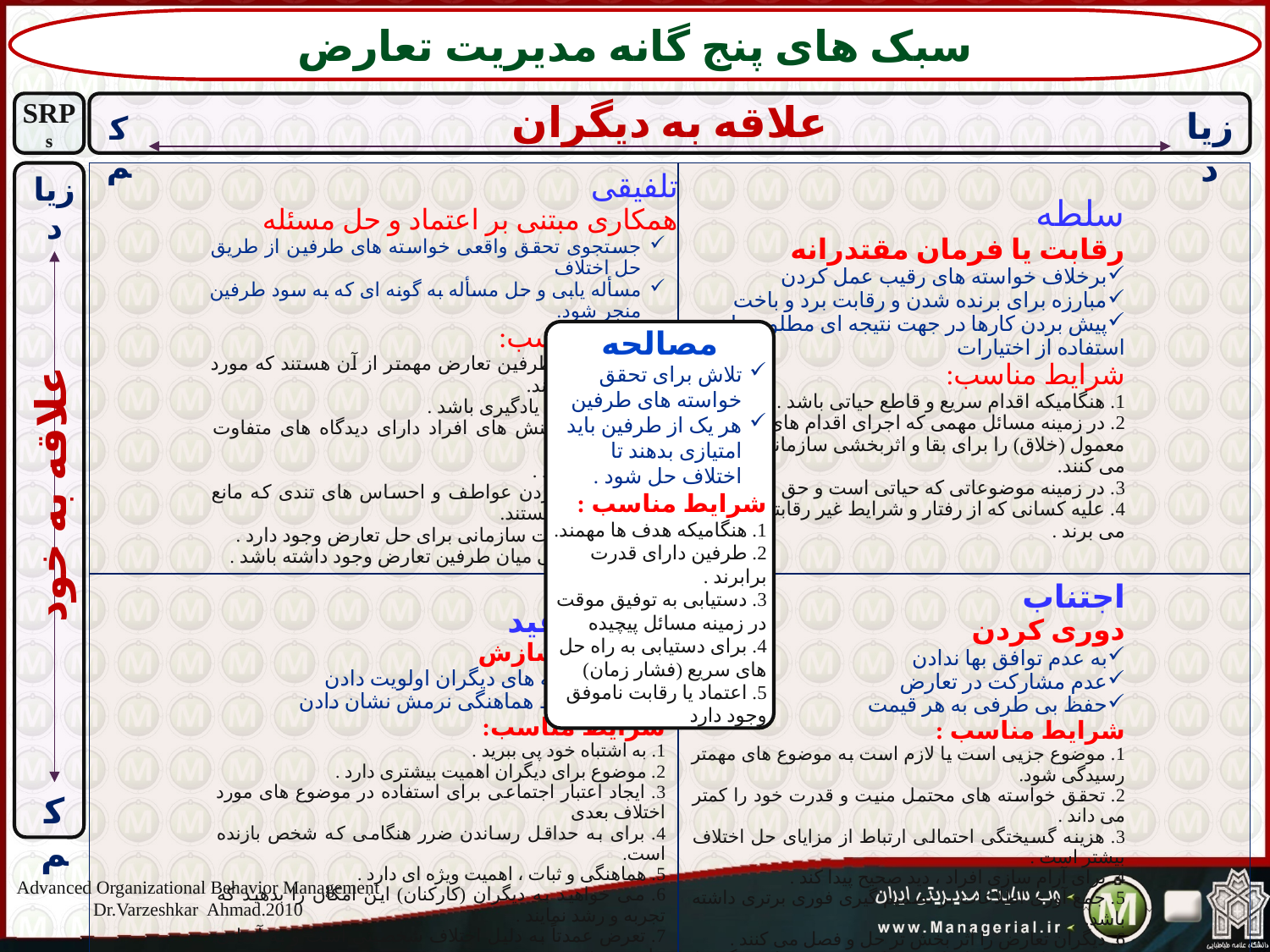

سبک های پنج گانه مدیریت تعارض
علاقه به دیگران
SRPs

زیاد
کم
زیاد
| تلفیقی همکاری مبتنی بر اعتماد و حل مسئله جستجوی تحقق واقعی خواسته های طرفین از طریق حل اختلاف مسأله یابی و حل مسأله به گونه ای که به سود طرفین منجر شود. شرایط مناسب: 1. خواسته های طرفین تعارض مهمتر از آن هستند که مورد مصالحه قرار گیرند. 2. هنگامیکه هدف یادگیری باشد . 3. برای تلفیق بینش های افراد دارای دیدگاه های متفاوت (حکومت لبنان) 4. برای جلب تعهد . 5. برای از بین بردن عواطف و احساس های تندی که مانع برقراری ارتباط هستند. 6. هنگامیکه حمایت سازمانی برای حل تعارض وجود دارد . 7. همبستگی کافی میان طرفین تعارض وجود داشته باشد . | سلطه رقابت یا فرمان مقتدرانه برخلاف خواسته های رقیب عمل کردن مبارزه برای برنده شدن و رقابت برد و باخت پیش بردن کارها در جهت نتیجه ای مطلوب با استفاده از اختیارات شرایط مناسب: 1. هنگامیکه اقدام سریع و قاطع حیاتی باشد . 2. در زمینه مسائل مهمی که اجرای اقدام های غیر معمول (خلاق) را برای بقا و اثربخشی سازمانی طلب می کنند. 3. در زمینه موضوعاتی که حیاتی است و حق با اوست 4. علیه کسانی که از رفتار و شرایط غیر رقابتی سود می برند . |
| --- | --- |
| ملزم/مقید نرمش یا سازش به خواسته های دیگران اولویت دادن برای حفظ هماهنگی نرمش نشان دادن شرایط مناسب: 1. به اشتباه خود پی ببرید . 2. موضوع برای دیگران اهمیت بیشتری دارد . 3. ایجاد اعتبار اجتماعی برای استفاده در موضوع های مورد اختلاف بعدی 4. برای به حداقل رساندن ضرر هنگامی که شخص بازنده است. 5. هماهنگی و ثبات ، اهمیت ویژه ای دارد . 6. می خواهید به دیگران (کارکنان) این امکان را بدهید که تجربه و رشد نمایند . 7. تعرض عمدتاً به دلیل اختلاف شخصیتی است و به آسانی حل نمی شود . | اجتناب دوری کردن به عدم توافق بها ندادن عدم مشارکت در تعارض حفظ بی طرفی به هر قیمت شرایط مناسب : 1. موضوع جزیی است یا لازم است به موضوع های مهمتر رسیدگی شود. 2. تحقق خواسته های محتمل منیت و قدرت خود را کمتر می داند . 3. هزینه گسیختگی احتمالی ارتباط از مزایای حل اختلاف بیشتر است . 4. برای آرام سازی افراد ، دید صحیح پیدا کند . 5. جمع آوری اطلاعات بر تصمیم گیری فوری برتری داشته باشد. 6. دیگران تعارض را اثر بخش تر حل و فصل می کنند . 7. موضوعات مورد اختلاف نشانه موضوع های دیگر یا مماس آنها باشد . |
مصالحه
تلاش برای تحقق خواسته های طرفین
هر یک از طرفین باید امتیازی بدهند تا اختلاف حل شود .
شرایط مناسب :
1. هنگامیکه هدف ها مهمند.
2. طرفین دارای قدرت برابرند .
3. دستیابی به توفیق موقت در زمینه مسائل پیچیده
4. برای دستیابی به راه حل های سریع (فشار زمان)
5. اعتماد یا رقابت ناموفق وجود دارد

علاقه به خود
کم
Advanced Organizational Behavior Management
Dr.Varzeshkar  Ahmad.2010